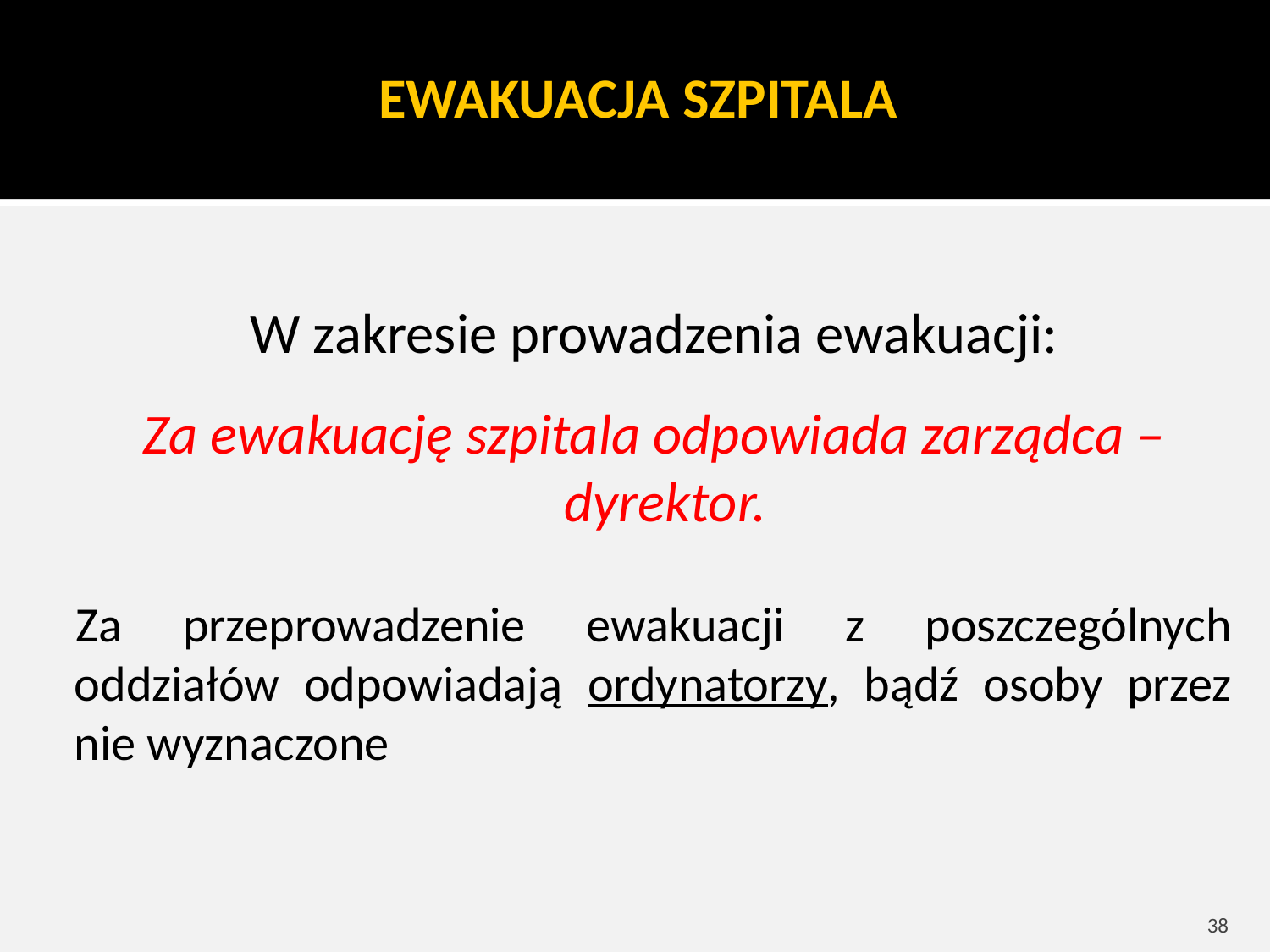

EWAKUACJA SZPITALA

W zakresie prowadzenia ewakuacji:

Za ewakuację szpitala odpowiada zarządca – dyrektor.

Za przeprowadzenie ewakuacji z poszczególnych oddziałów odpowiadają ordynatorzy, bądź osoby przez nie wyznaczone

38